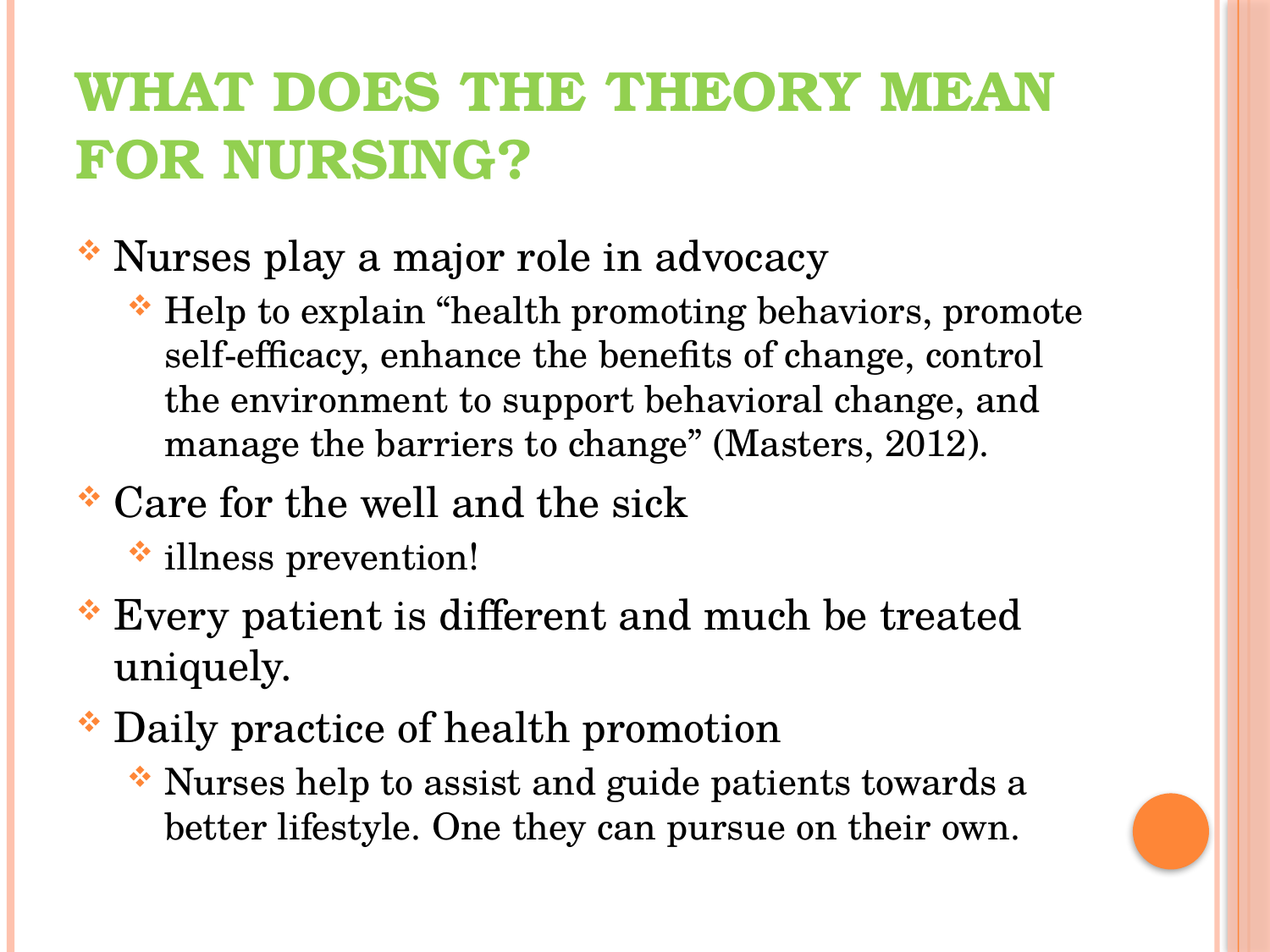

# What does the theory mean for nursing?
Nurses play a major role in advocacy
Help to explain “health promoting behaviors, promote self-efficacy, enhance the benefits of change, control the environment to support behavioral change, and manage the barriers to change” (Masters, 2012).
Care for the well and the sick
illness prevention!
Every patient is different and much be treated uniquely.
Daily practice of health promotion
Nurses help to assist and guide patients towards a better lifestyle. One they can pursue on their own.